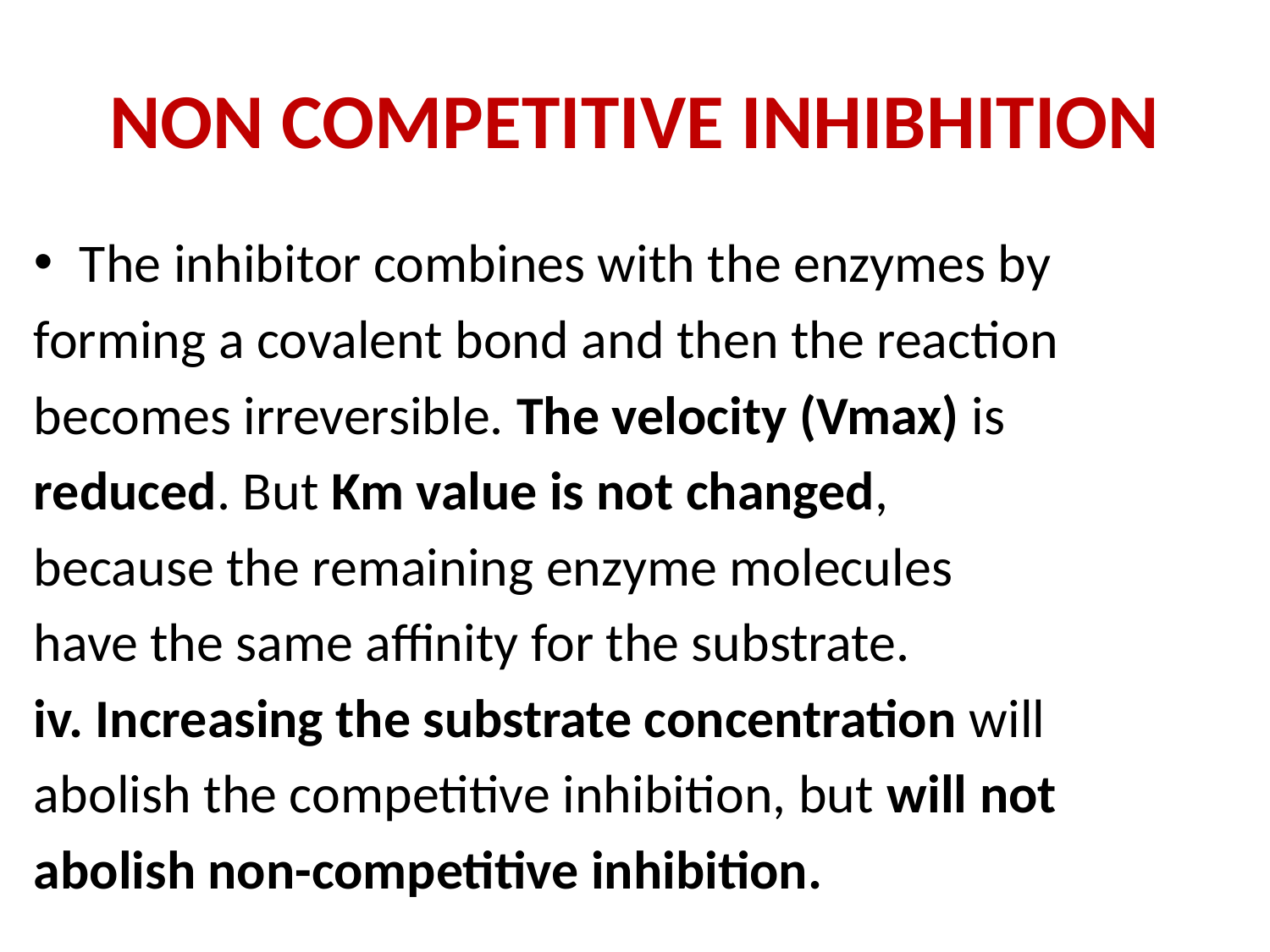

# NON COMPETITIVE INHIBHITION
The inhibitor combines with the enzymes by
forming a covalent bond and then the reaction
becomes irreversible. The velocity (Vmax) is
reduced. But Km value is not changed,
because the remaining enzyme molecules
have the same affinity for the substrate.
iv. Increasing the substrate concentration will
abolish the competitive inhibition, but will not
abolish non-competitive inhibition.